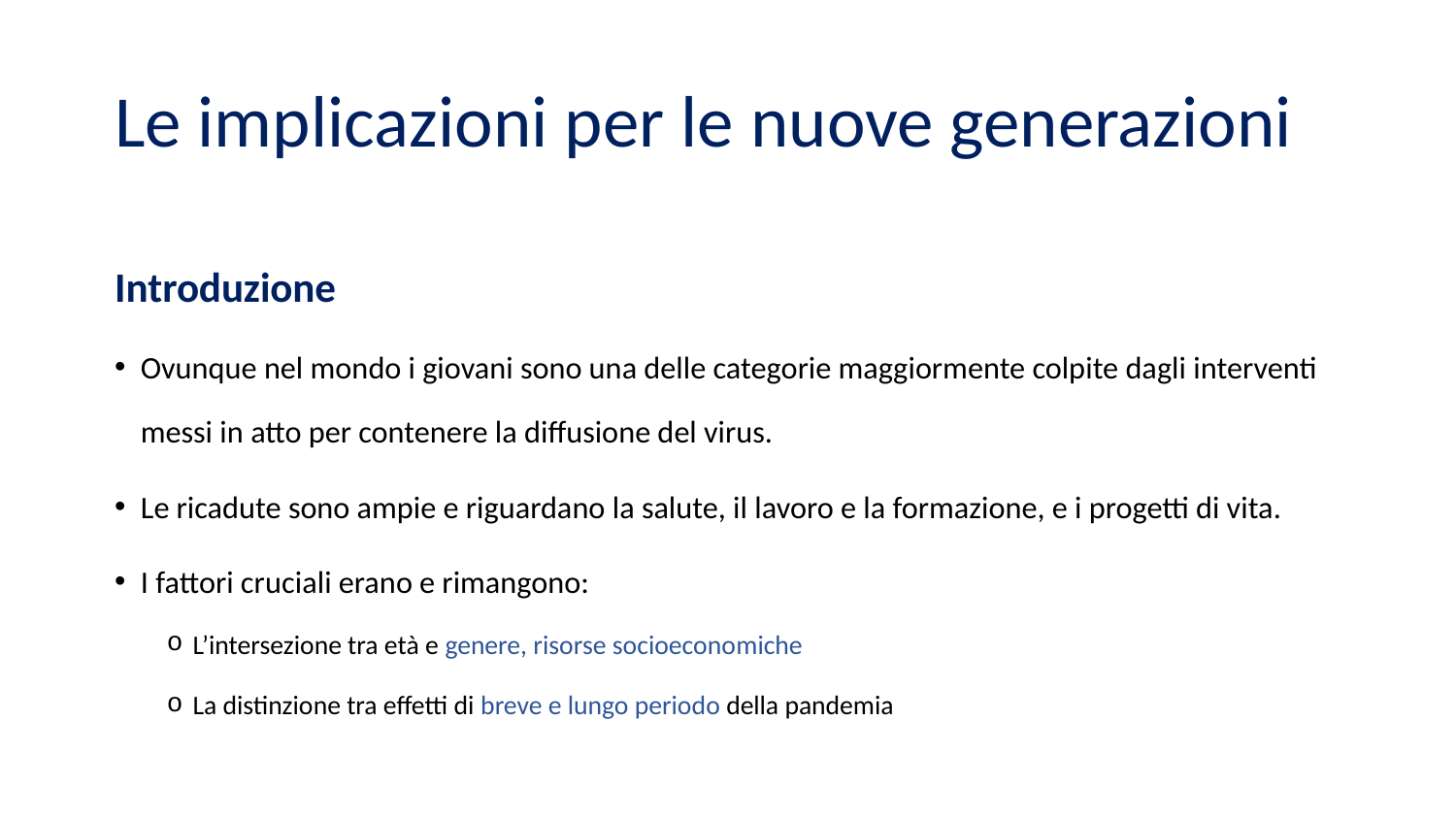

Le implicazioni per le nuove generazioni
Introduzione
Ovunque nel mondo i giovani sono una delle categorie maggiormente colpite dagli interventi messi in atto per contenere la diffusione del virus.
Le ricadute sono ampie e riguardano la salute, il lavoro e la formazione, e i progetti di vita.
I fattori cruciali erano e rimangono:
L’intersezione tra età e genere, risorse socioeconomiche
La distinzione tra effetti di breve e lungo periodo della pandemia